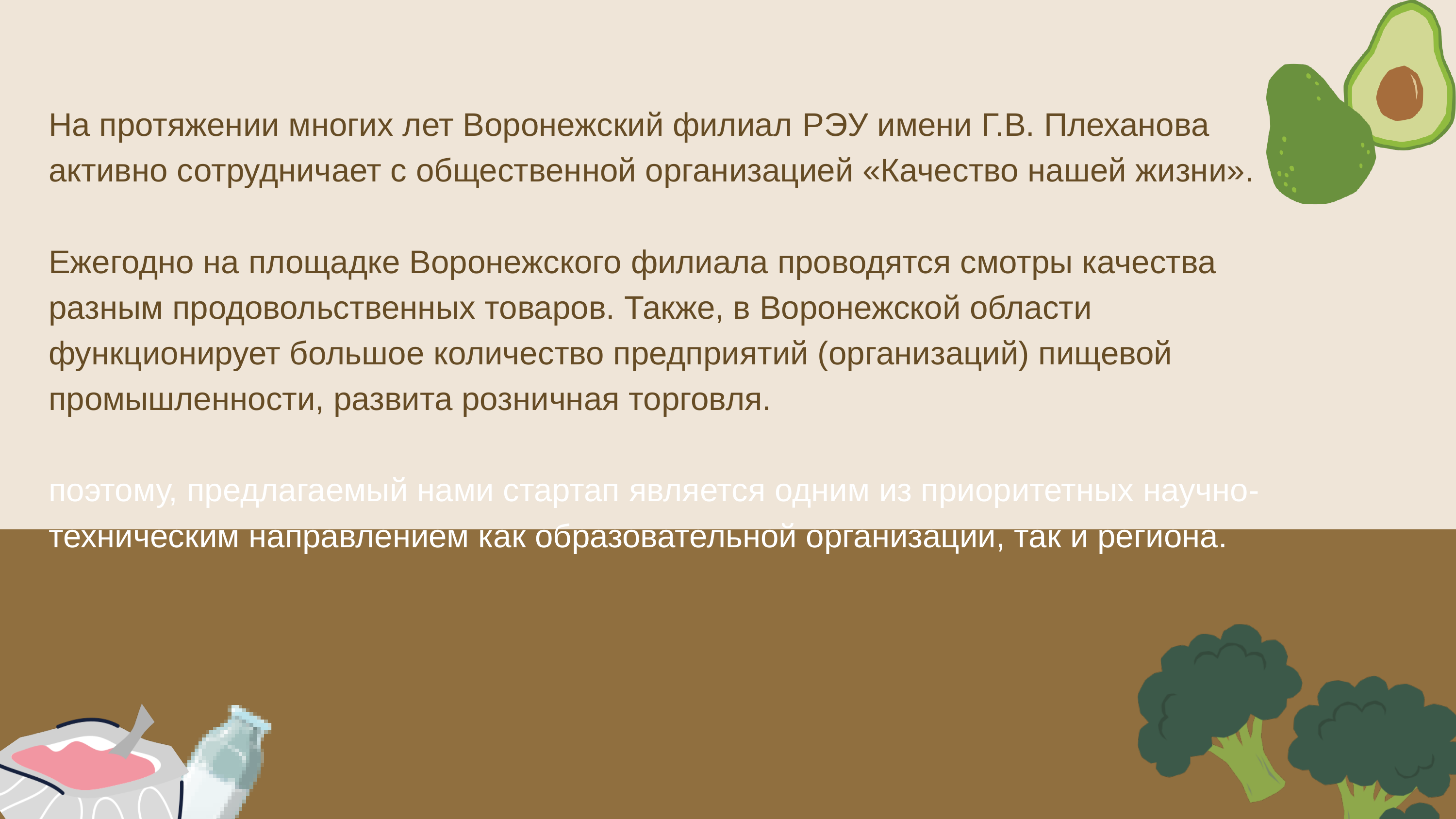

На протяжении многих лет Воронежский филиал РЭУ имени Г.В. Плеханова активно сотрудничает с общественной организацией «Качество нашей жизни».

Ежегодно на площадке Воронежского филиала проводятся смотры качества разным продовольственных товаров. Также, в Воронежской области функционирует большое количество предприятий (организаций) пищевой промышленности, развита розничная торговля.

поэтому, предлагаемый нами стартап является одним из приоритетных научно-техническим направлением как образовательной организации, так и региона.